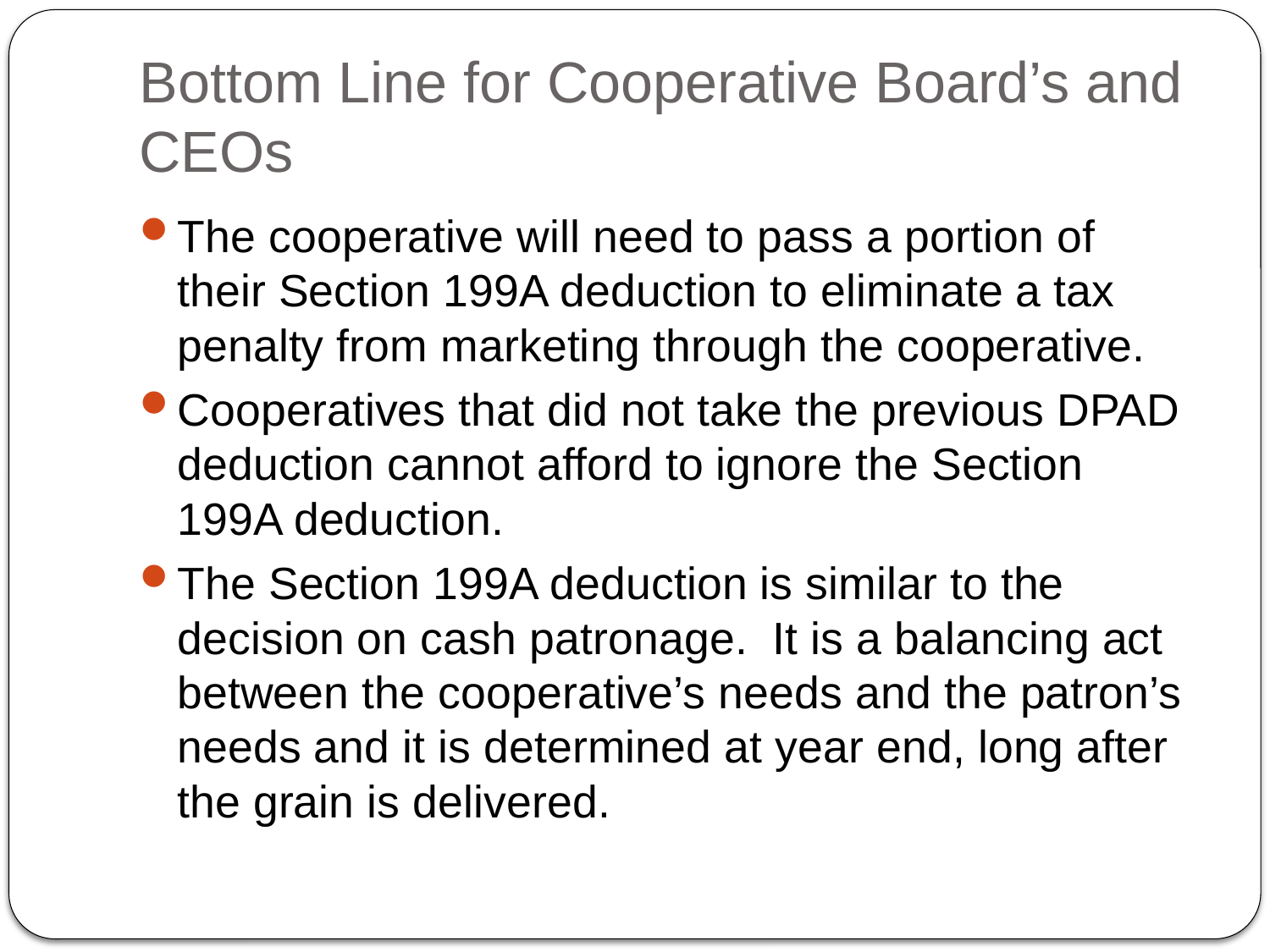

# Bottom Line for Cooperative Board’s and CEOs
The cooperative will need to pass a portion of their Section 199A deduction to eliminate a tax penalty from marketing through the cooperative.
Cooperatives that did not take the previous DPAD deduction cannot afford to ignore the Section 199A deduction.
The Section 199A deduction is similar to the decision on cash patronage.  It is a balancing act between the cooperative’s needs and the patron’s needs and it is determined at year end, long after the grain is delivered.